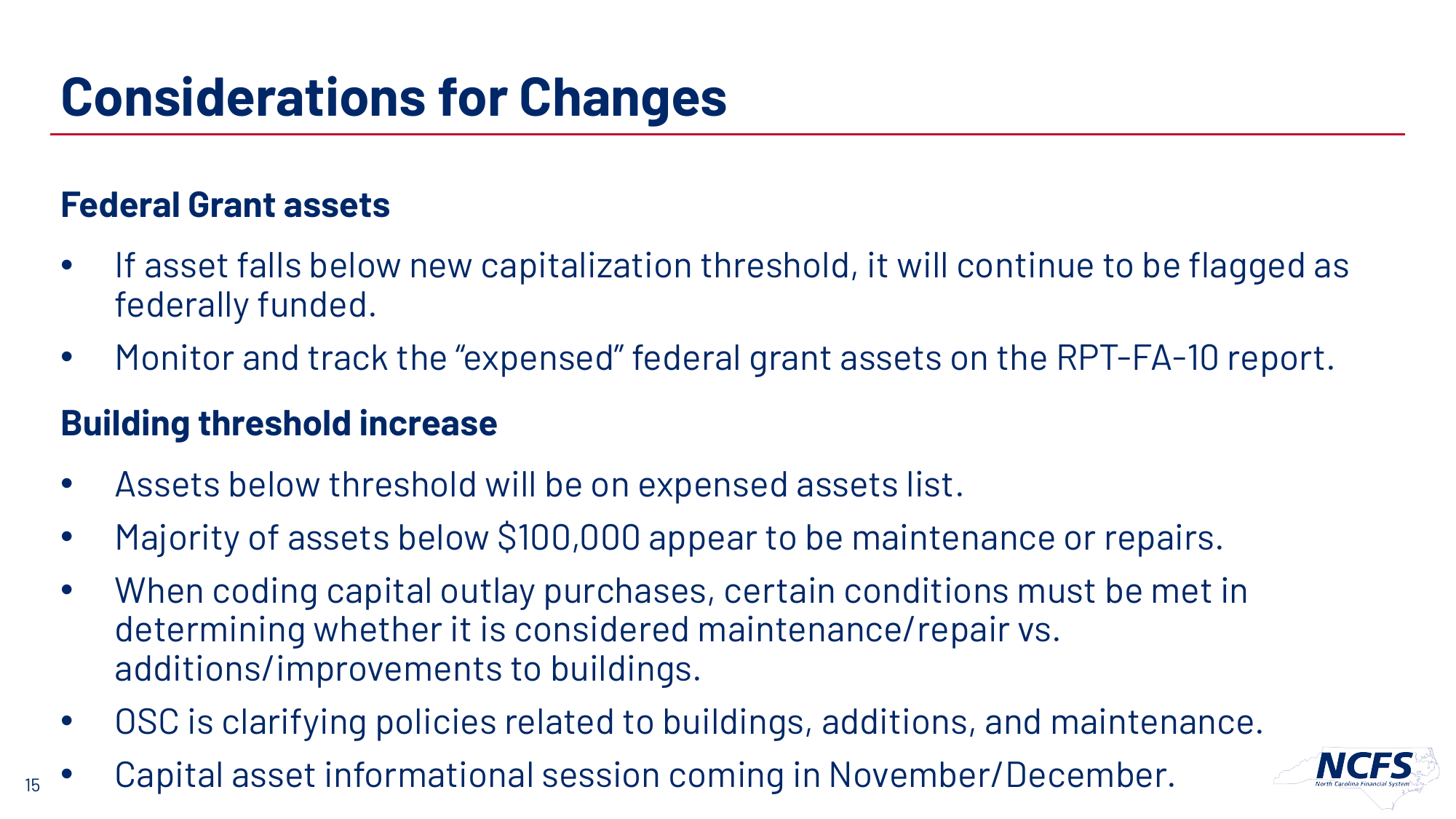

# Considerations for Changes
Federal Grant assets
If asset falls below new capitalization threshold, it will continue to be flagged as federally funded.
Monitor and track the “expensed” federal grant assets on the RPT-FA-10 report.
Building threshold increase
Assets below threshold will be on expensed assets list.
Majority of assets below $100,000 appear to be maintenance or repairs.
When coding capital outlay purchases, certain conditions must be met in determining whether it is considered maintenance/repair vs. additions/improvements to buildings.
OSC is clarifying policies related to buildings, additions, and maintenance.
Capital asset informational session coming in November/December.
15